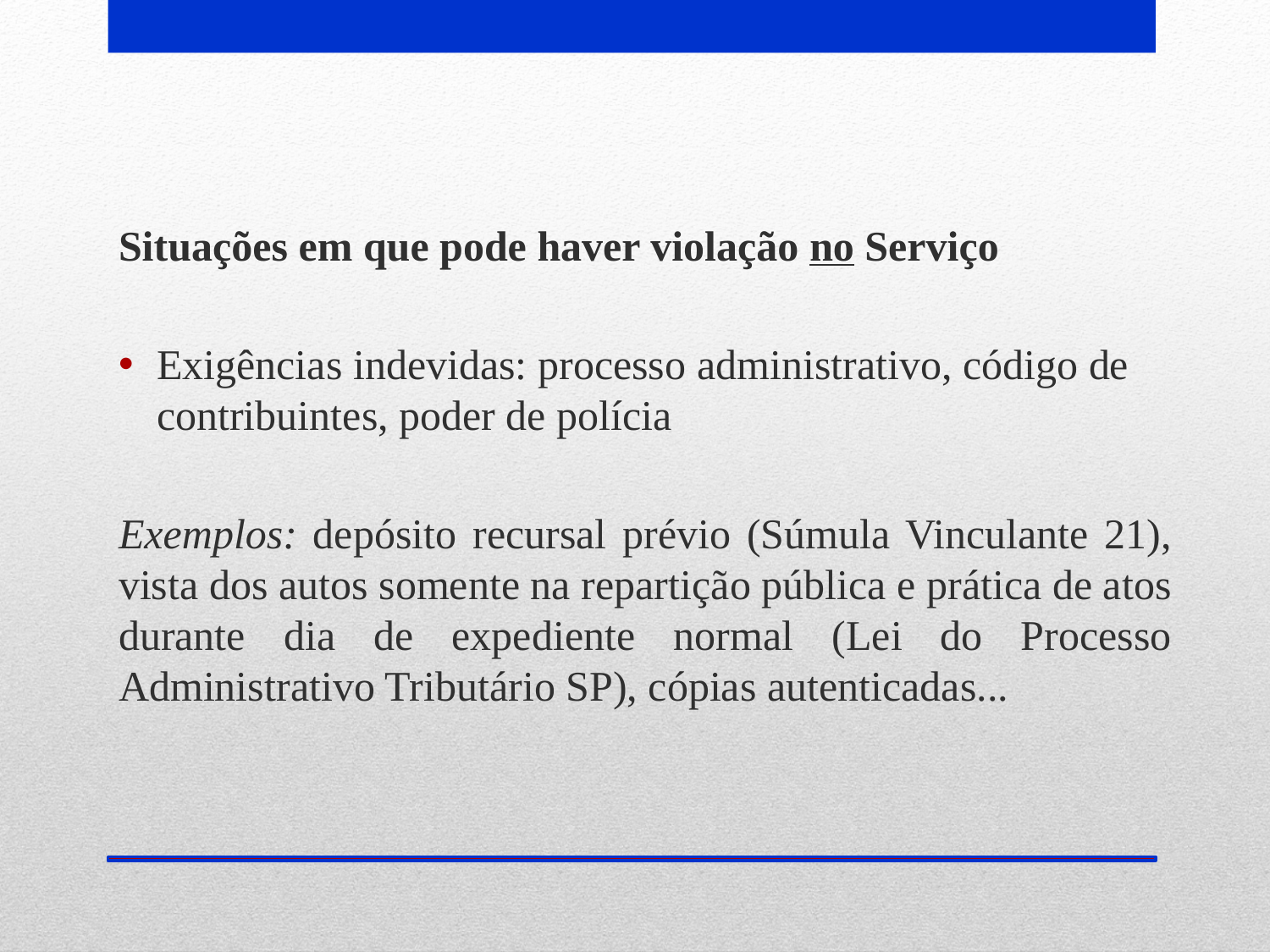

Situações em que pode haver violação no Serviço

Exigências indevidas: processo administrativo, código de contribuintes, poder de polícia

Exemplos: depósito recursal prévio (Súmula Vinculante 21), vista dos autos somente na repartição pública e prática de atos durante dia de expediente normal (Lei do Processo Administrativo Tributário SP), cópias autenticadas...